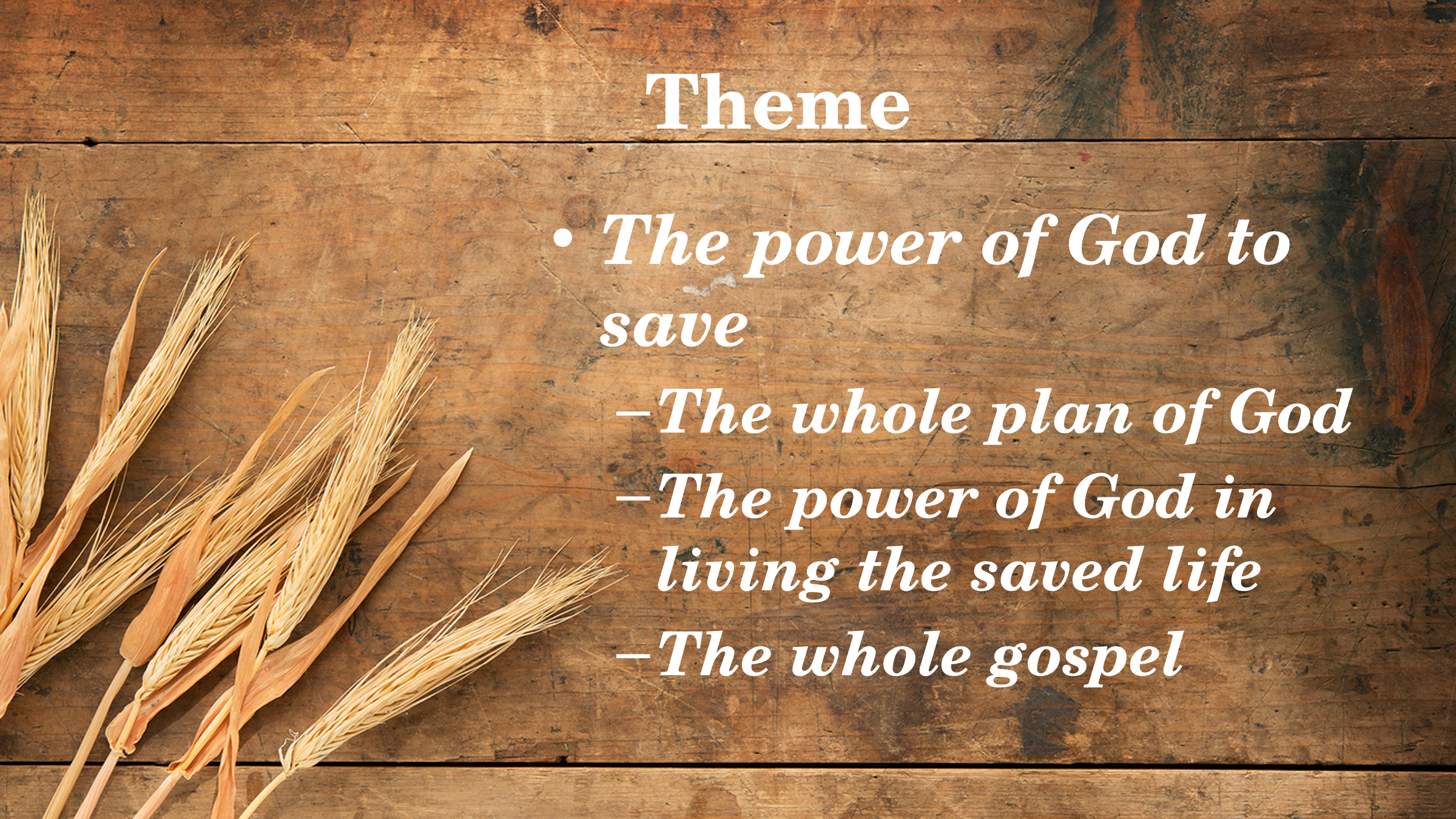

# Theme
The power of God to save
The whole plan of God
The power of God in living the saved life
The whole gospel